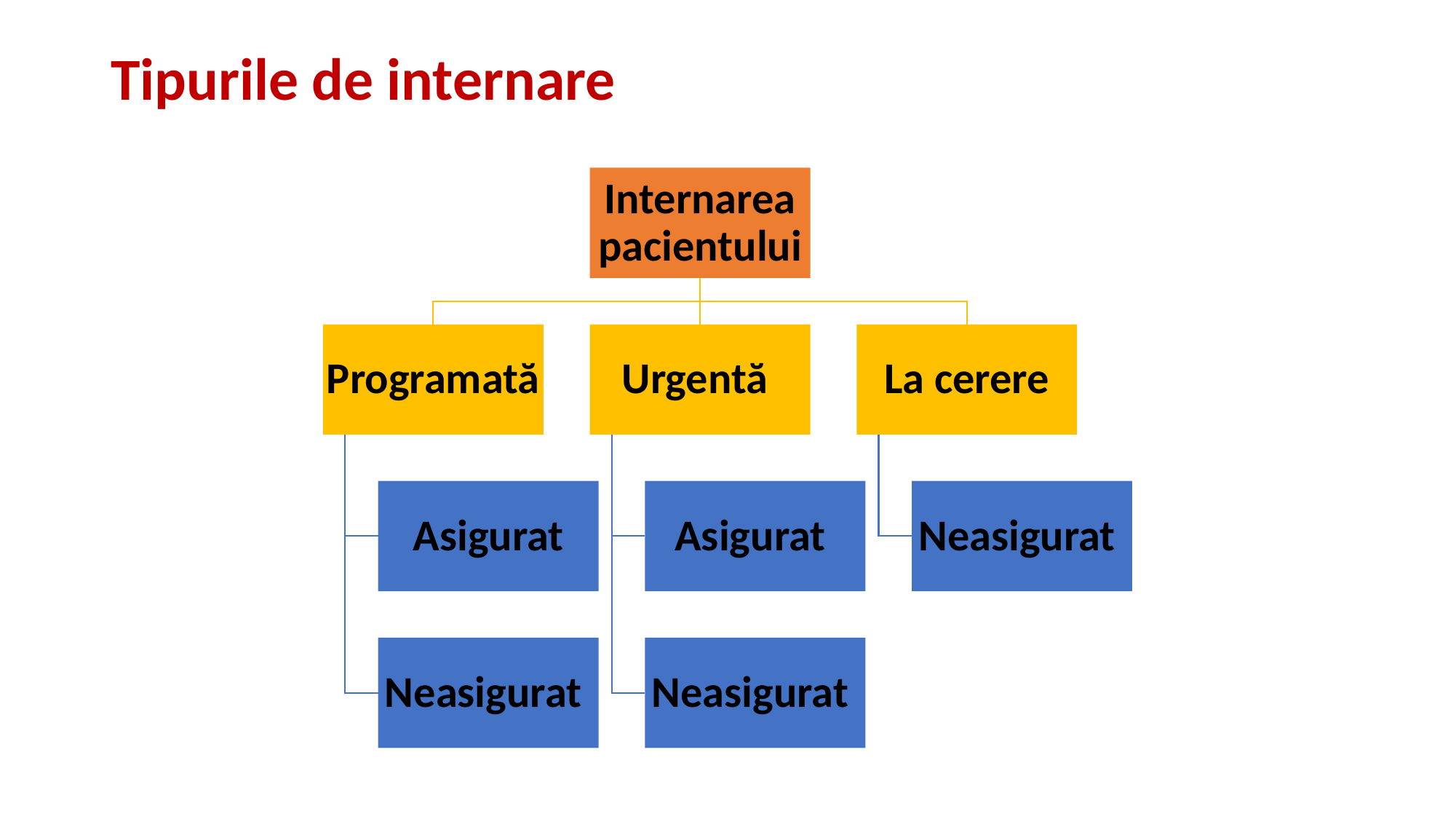

# Tipurile de internare
Internarea pacientului
Programată
Asigurat
Neasigurat
Urgentă
Asigurat
Neasigurat
La cerere
Neasigurat